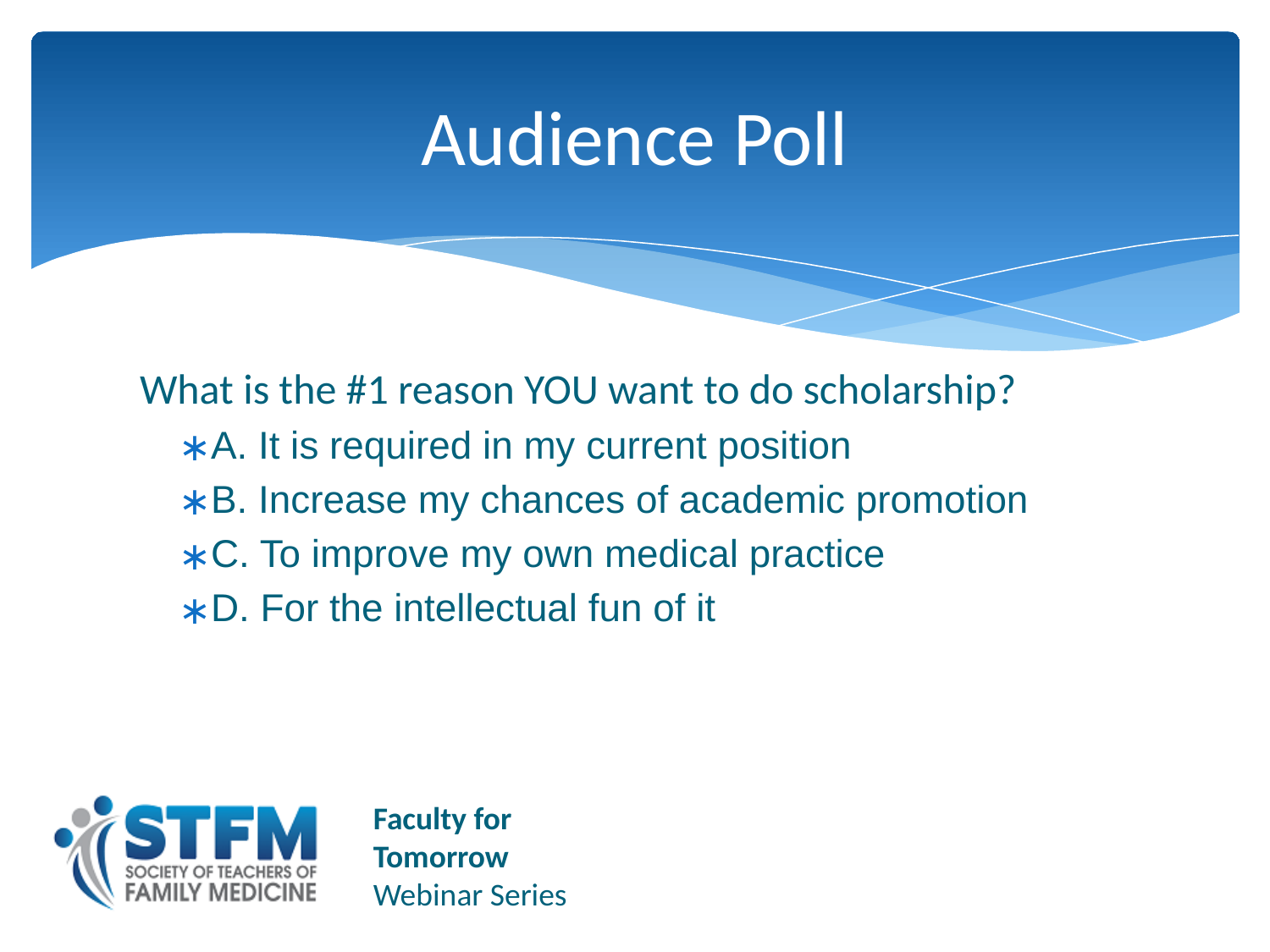

# Audience Poll
What is the #1 reason YOU want to do scholarship?
A. It is required in my current position
B. Increase my chances of academic promotion
C. To improve my own medical practice
D. For the intellectual fun of it